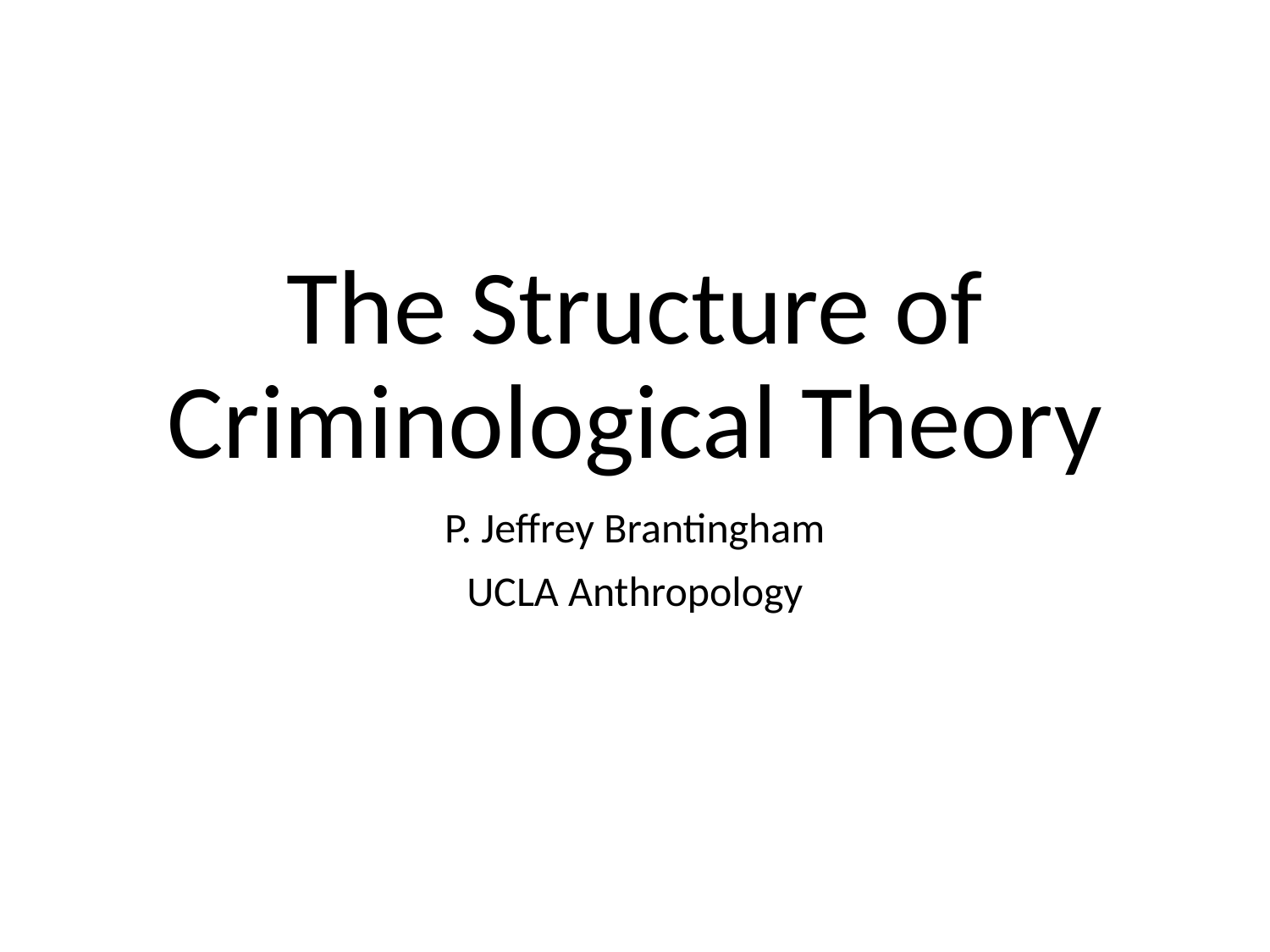

# The Structure of Criminological Theory
P. Jeffrey Brantingham
UCLA Anthropology